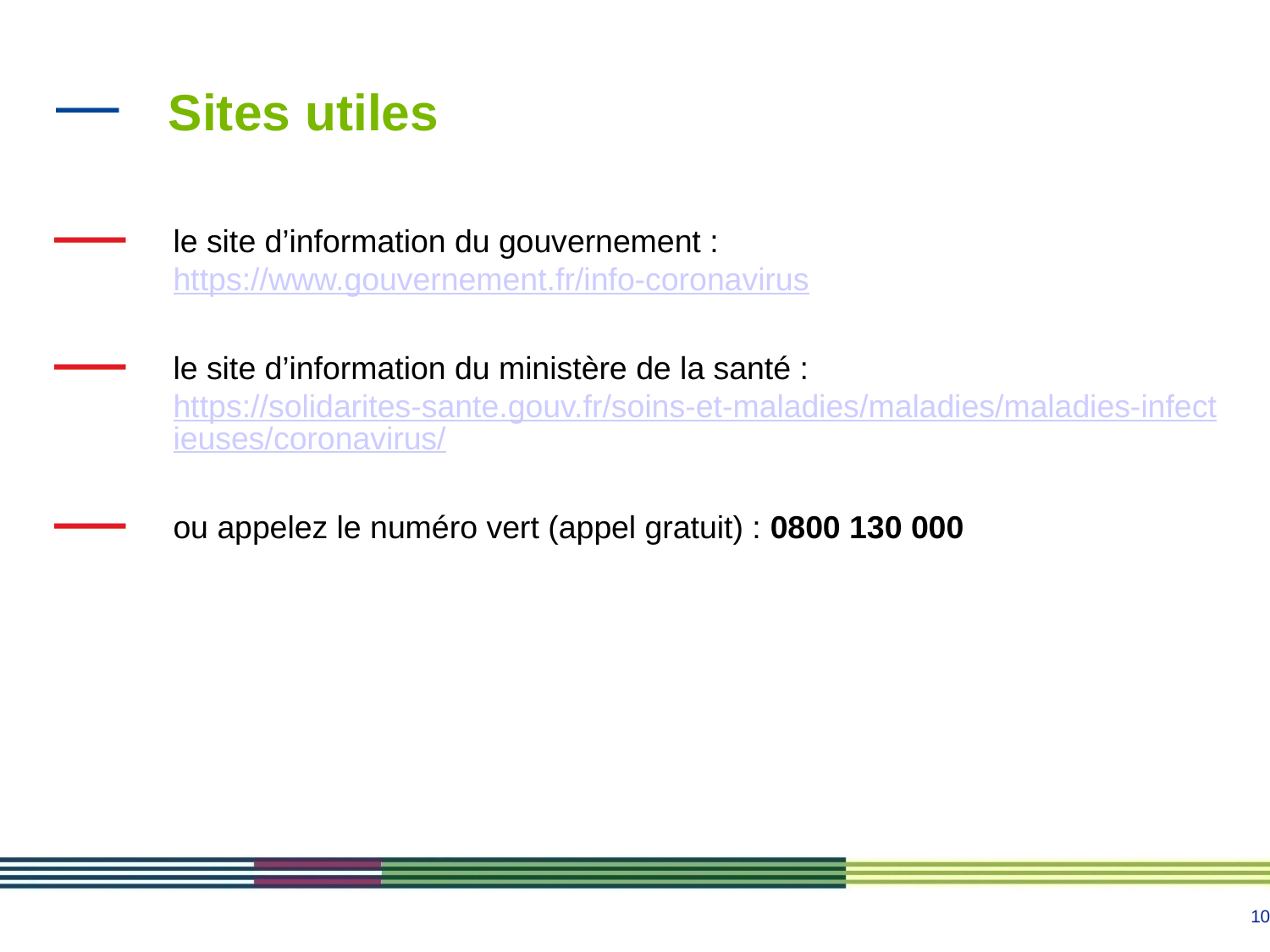

# Sites utiles

le site d’information du gouvernement : https://www.gouvernement.fr/info-coronavirus

le site d’information du ministère de la santé : https://solidarites-sante.gouv.fr/soins-et-maladies/maladies/maladies-infectieuses/coronavirus/

ou appelez le numéro vert (appel gratuit) : 0800 130 000